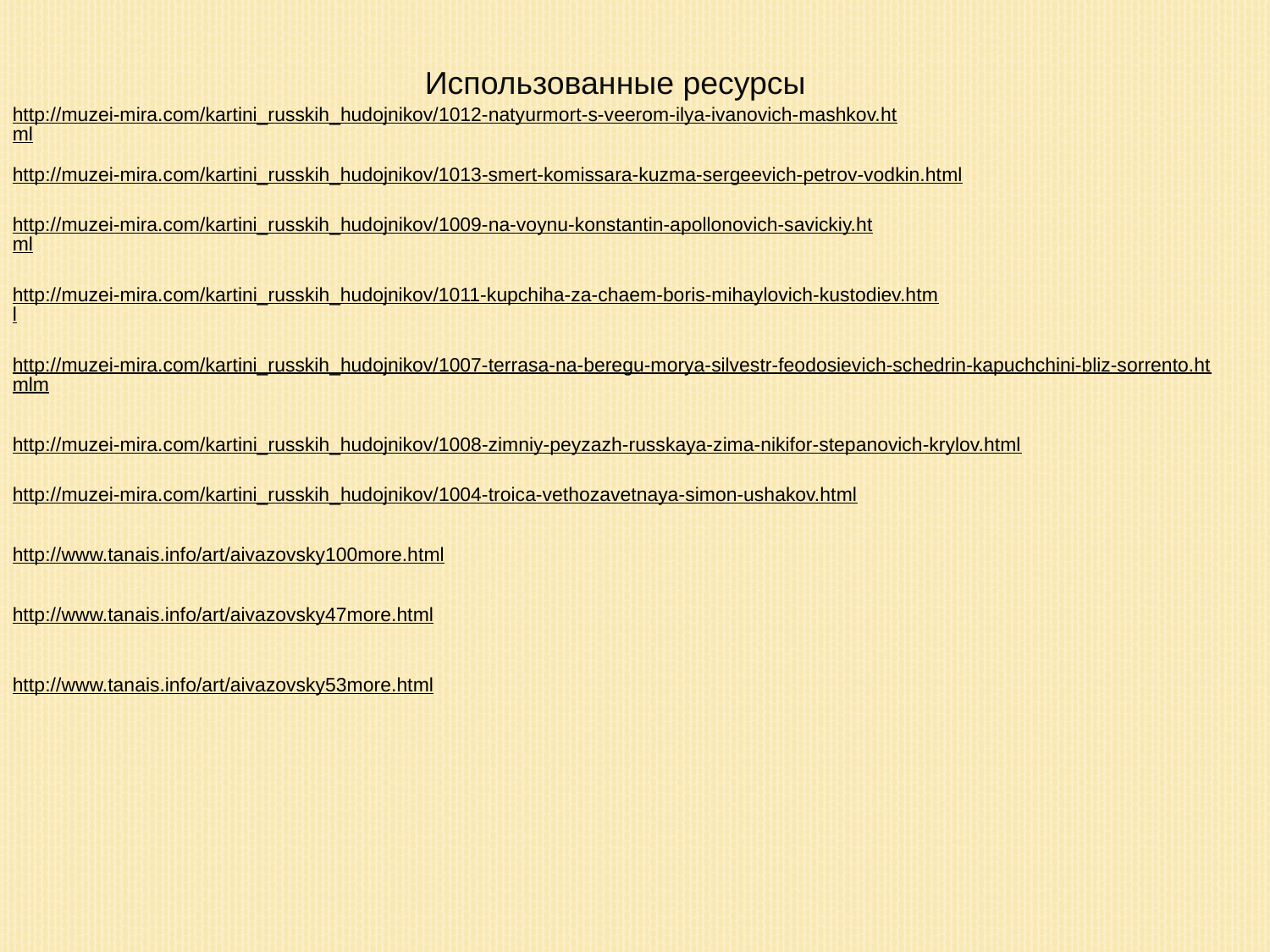

Использованные ресурсы
http://muzei-mira.com/kartini_russkih_hudojnikov/1012-natyurmort-s-veerom-ilya-ivanovich-mashkov.html

http://muzei-mira.com/kartini_russkih_hudojnikov/1013-smert-komissara-kuzma-sergeevich-petrov-vodkin.html
http://muzei-mira.com/kartini_russkih_hudojnikov/1009-na-voynu-konstantin-apollonovich-savickiy.html
http://muzei-mira.com/kartini_russkih_hudojnikov/1011-kupchiha-za-chaem-boris-mihaylovich-kustodiev.html
http://muzei-mira.com/kartini_russkih_hudojnikov/1007-terrasa-na-beregu-morya-silvestr-feodosievich-schedrin-kapuchchini-bliz-sorrento.htmlm
http://muzei-mira.com/kartini_russkih_hudojnikov/1008-zimniy-peyzazh-russkaya-zima-nikifor-stepanovich-krylov.html
http://muzei-mira.com/kartini_russkih_hudojnikov/1004-troica-vethozavetnaya-simon-ushakov.html
http://www.tanais.info/art/aivazovsky100more.html
http://www.tanais.info/art/aivazovsky47more.html
http://www.tanais.info/art/aivazovsky53more.html